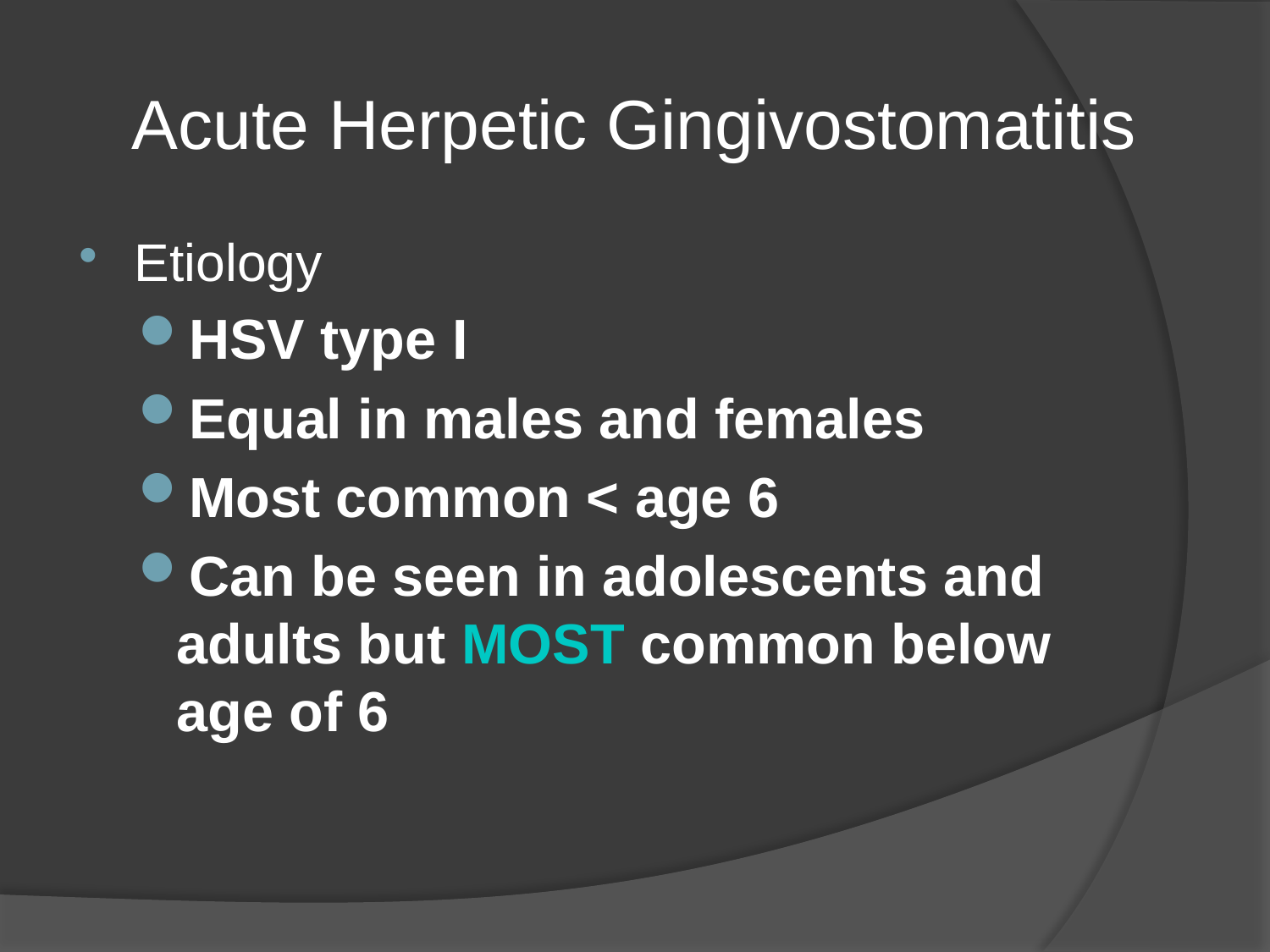

# Acute Herpetic Gingivostomatitis
Etiology
HSV type I
Equal in males and females
Most common < age 6
Can be seen in adolescents and adults but MOST common below age of 6